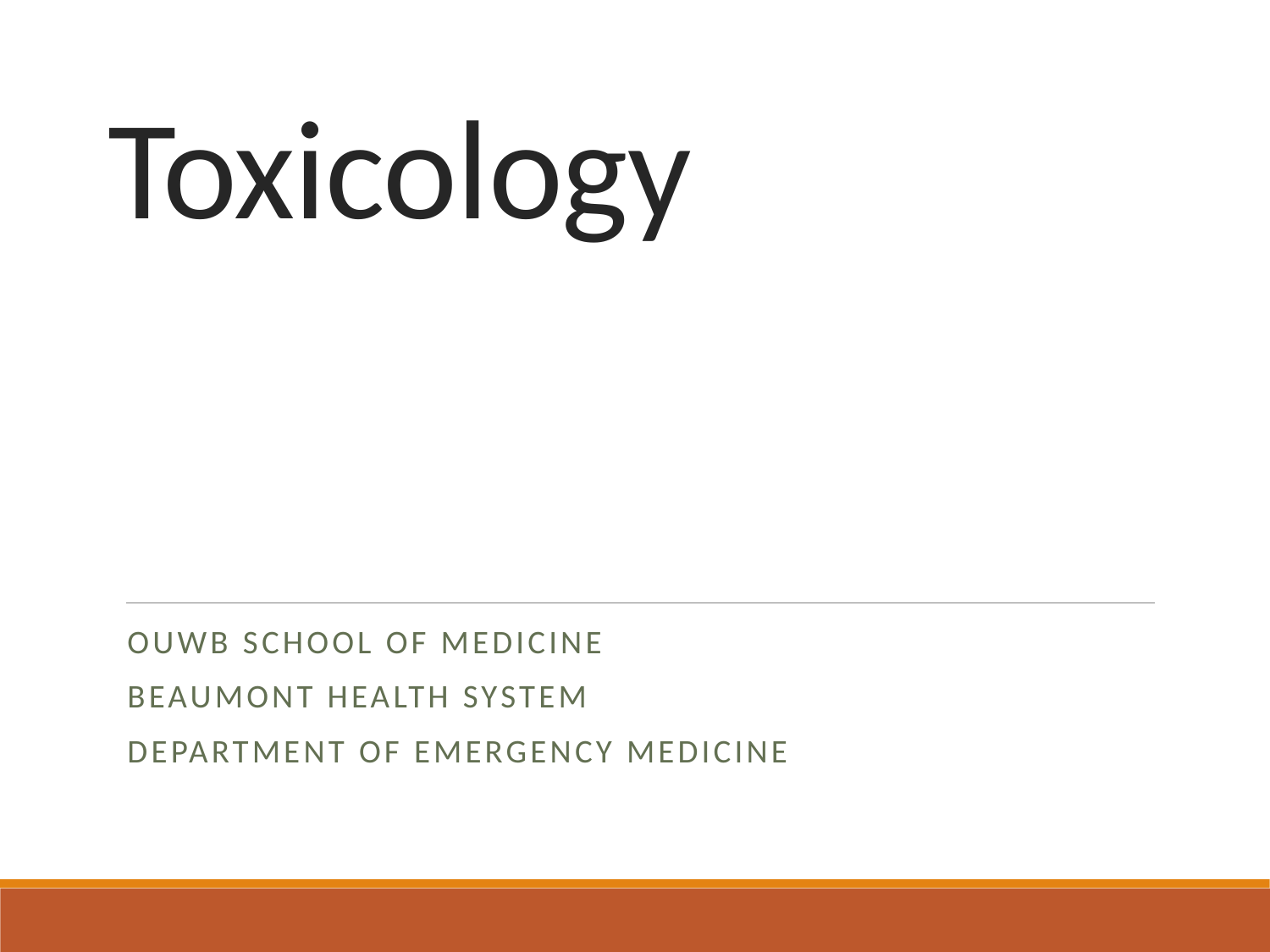

# Toxicology
OUWB School oF Medicine
Beaumont health system
Department of emergency medicine